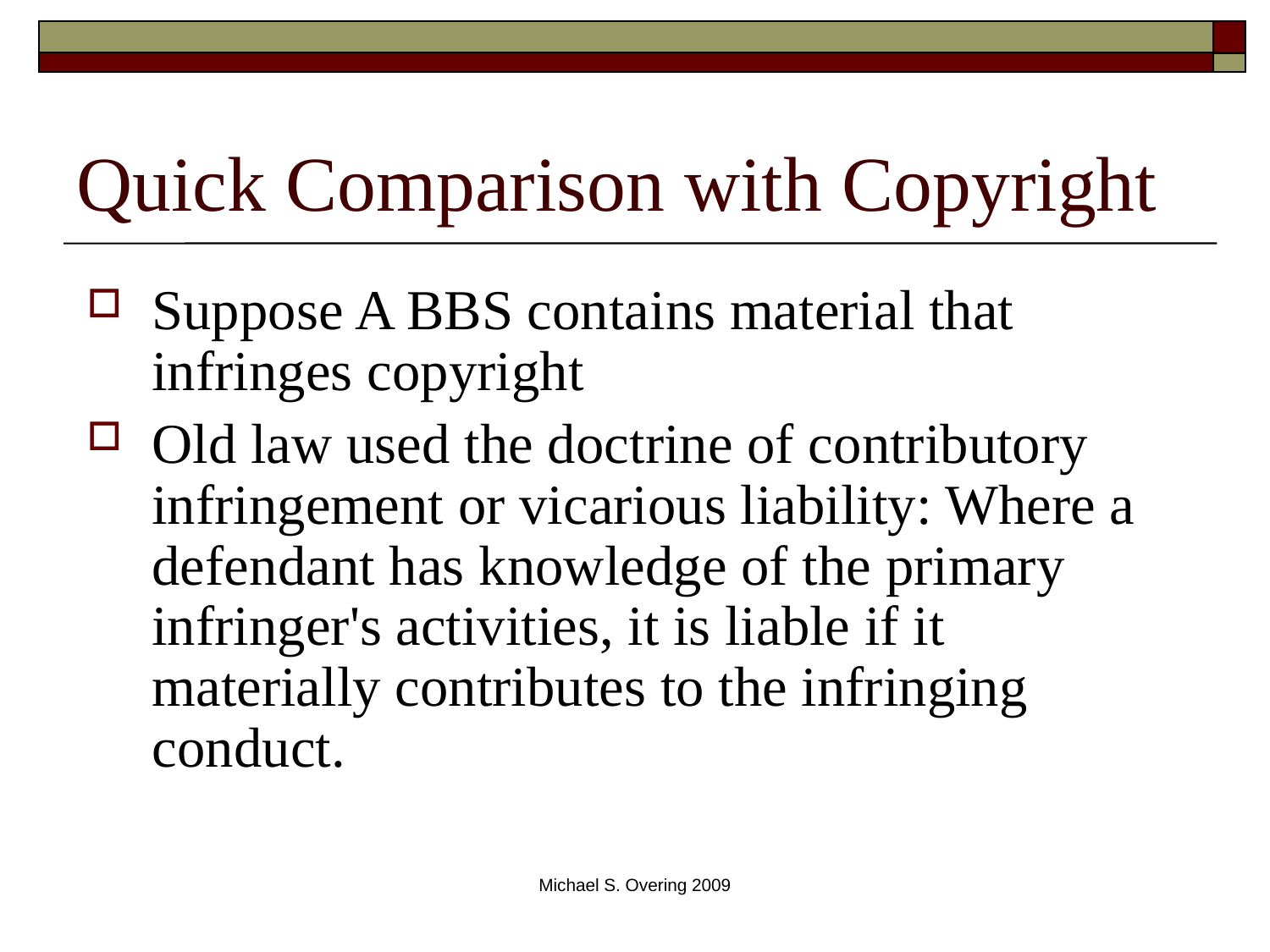

# Quick Comparison with Copyright
Suppose A BBS contains material that infringes copyright
Old law used the doctrine of contributory infringement or vicarious liability: Where a defendant has knowledge of the primary infringer's activities, it is liable if it materially contributes to the infringing conduct.

Michael S. Overing 2009